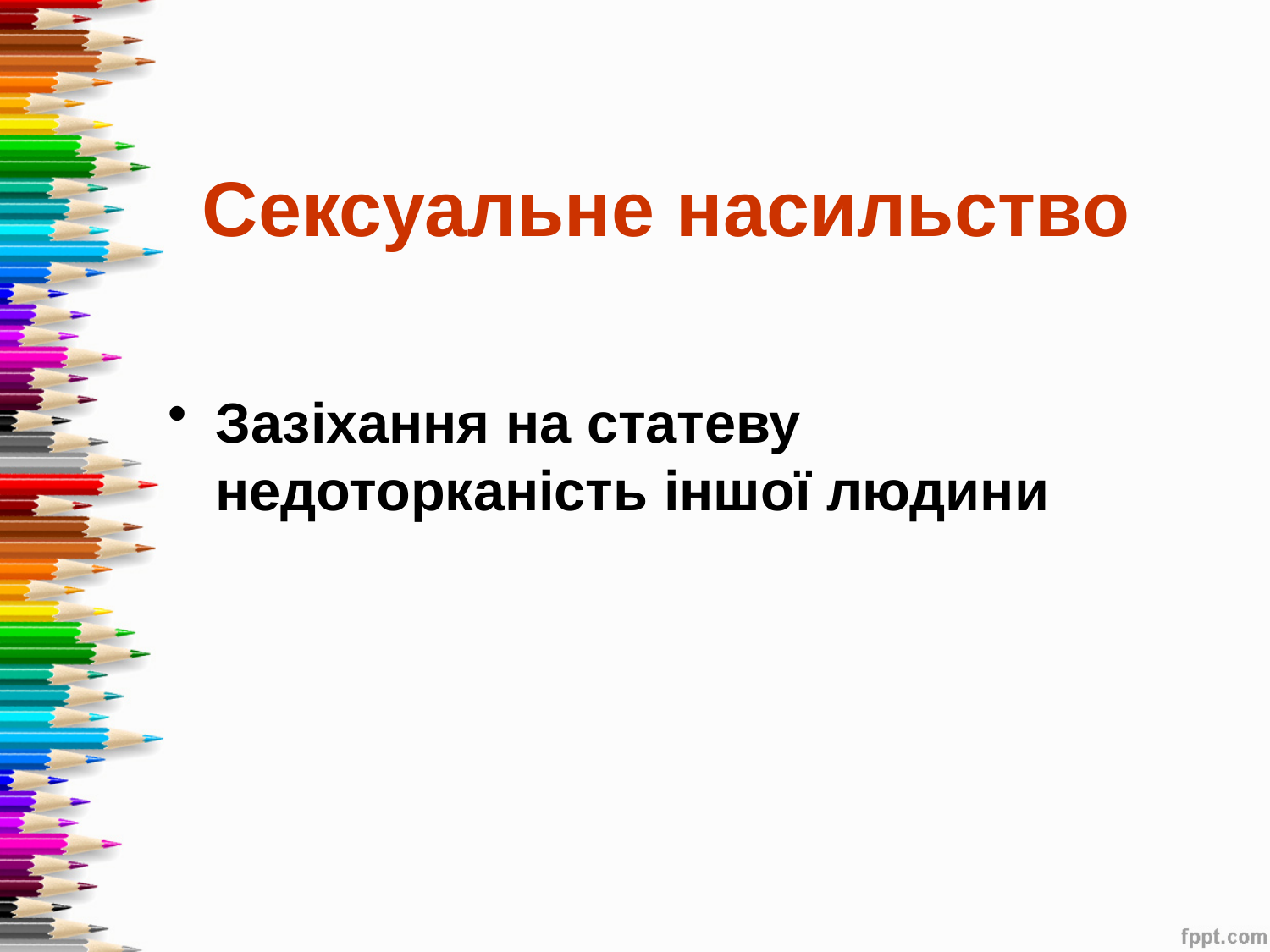

# Сексуальне насильство

Зазіхання на статеву недоторканість іншої людини